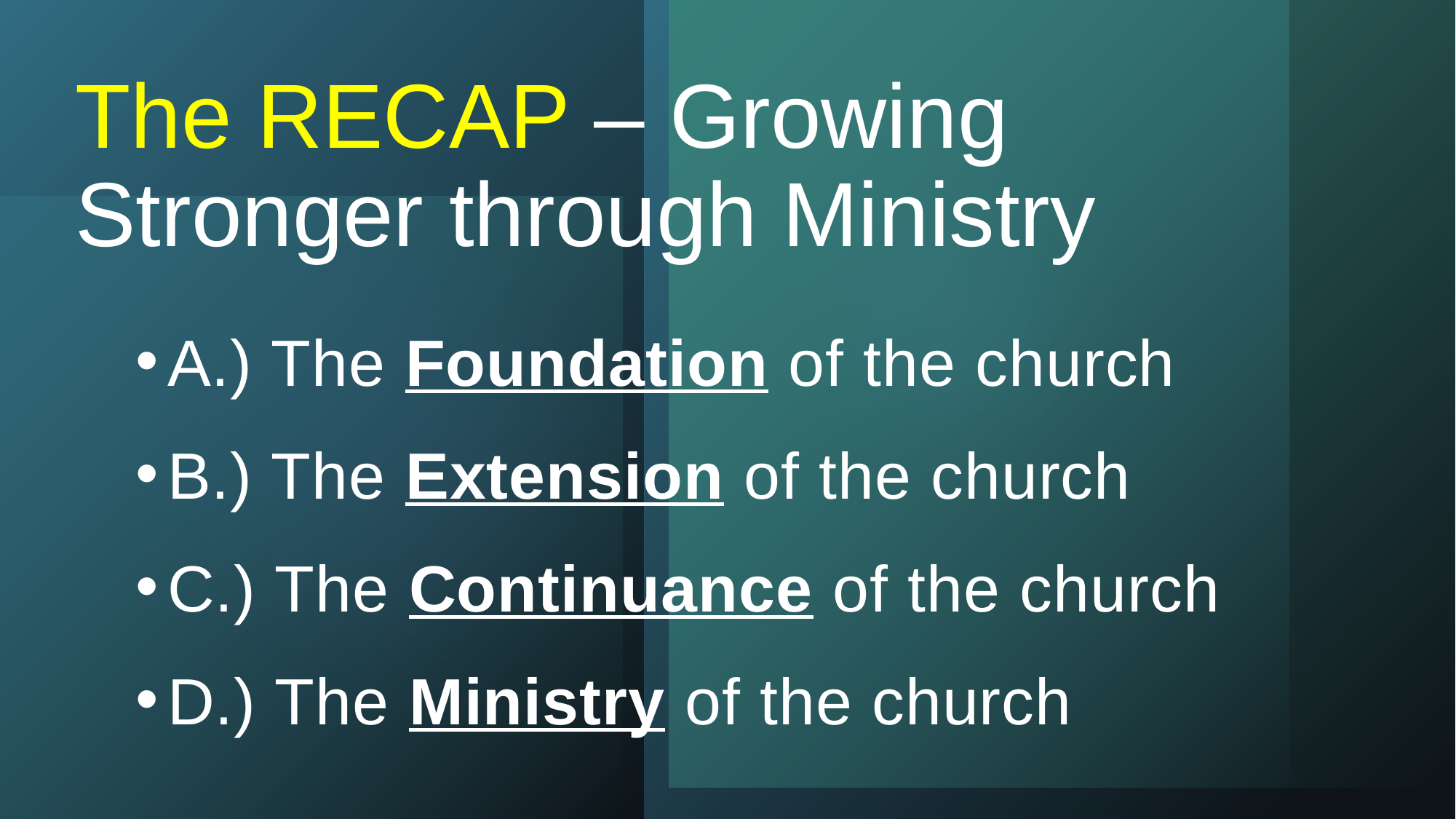

# The RECAP – Growing Stronger through Ministry
A.) The Foundation of the church
B.) The Extension of the church
C.) The Continuance of the church
D.) The Ministry of the church